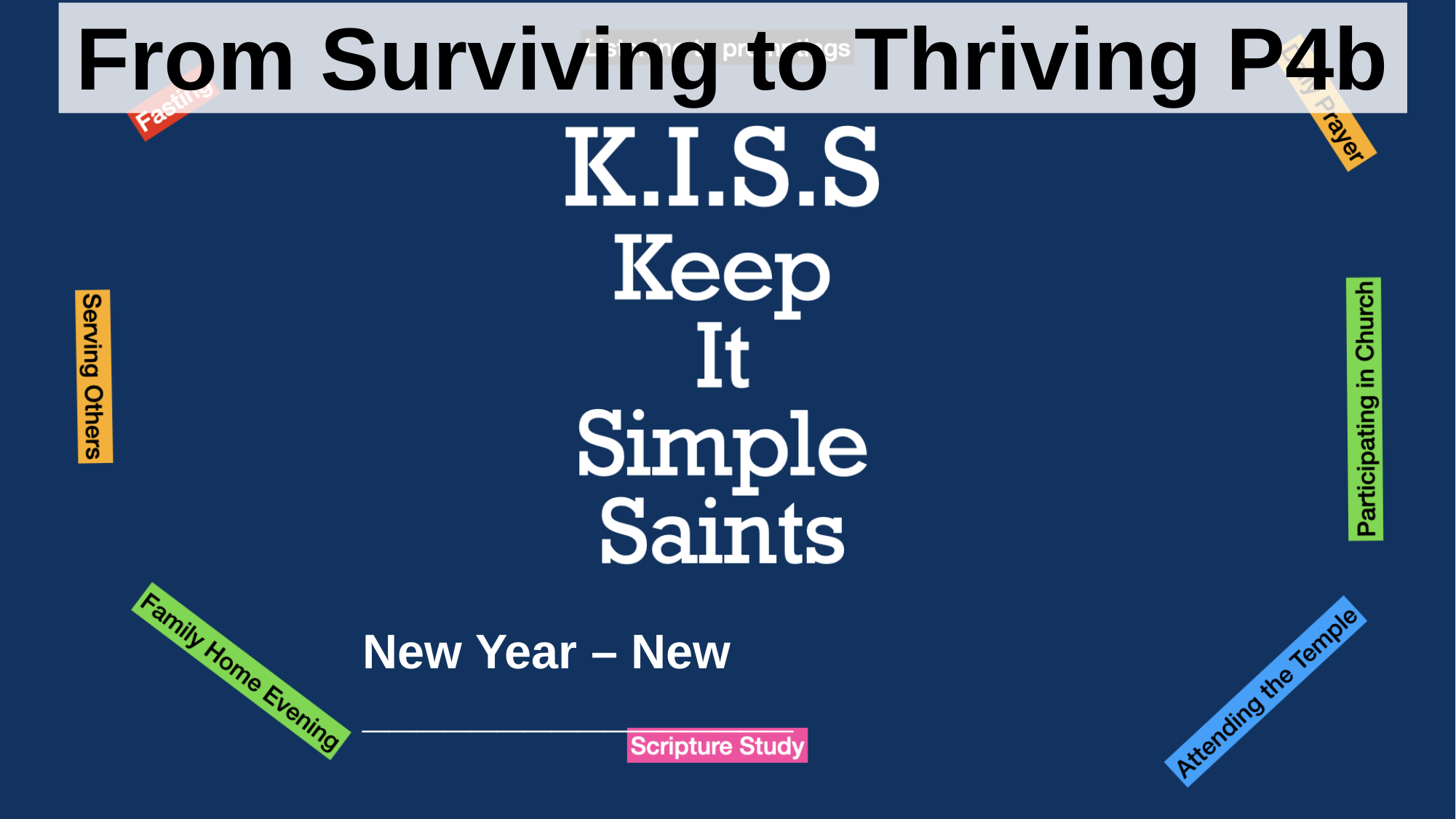

# From Surviving to Thriving P4b
New Year – New ________________